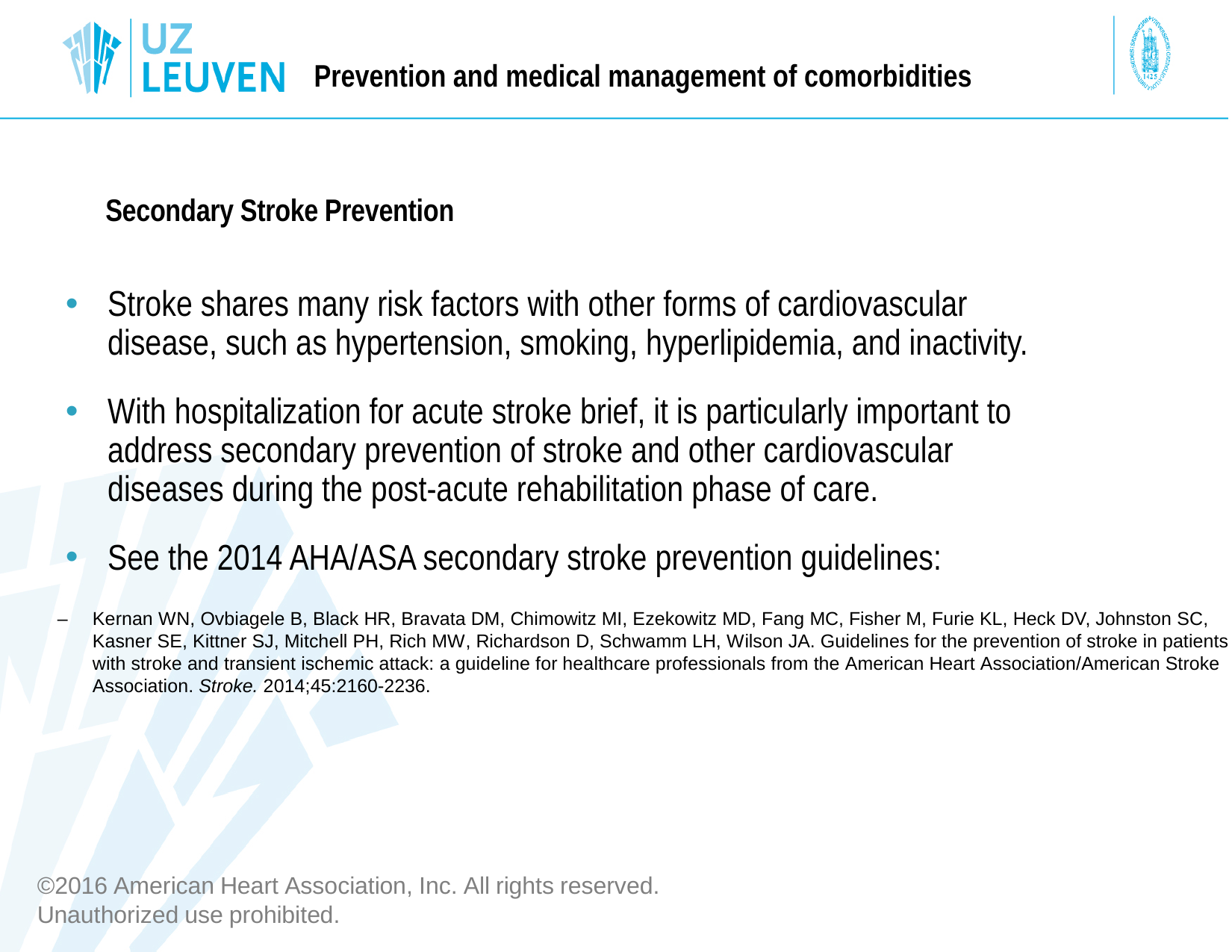

Prevention and medical management of comorbidities
Secondary Stroke Prevention

Stroke shares many risk factors with other forms of cardiovascular disease, such as hypertension, smoking, hyperlipidemia, and inactivity.

With hospitalization for acute stroke brief, it is particularly important to address secondary prevention of stroke and other cardiovascular diseases during the post-acute rehabilitation phase of care.

See the 2014 AHA/ASA secondary stroke prevention guidelines:
–	Kernan WN, Ovbiagele B, Black HR, Bravata DM, Chimowitz MI, Ezekowitz MD, Fang MC, Fisher M, Furie KL, Heck DV, Johnston SC, Kasner SE, Kittner SJ, Mitchell PH, Rich MW, Richardson D, Schwamm LH, Wilson JA. Guidelines for the prevention of stroke in patients with stroke and transient ischemic attack: a guideline for healthcare professionals from the American Heart Association/American Stroke Association. Stroke. 2014;45:2160-2236.
science is why

©2016 American Heart Association, Inc. All rights reserved. Unauthorized use prohibited.